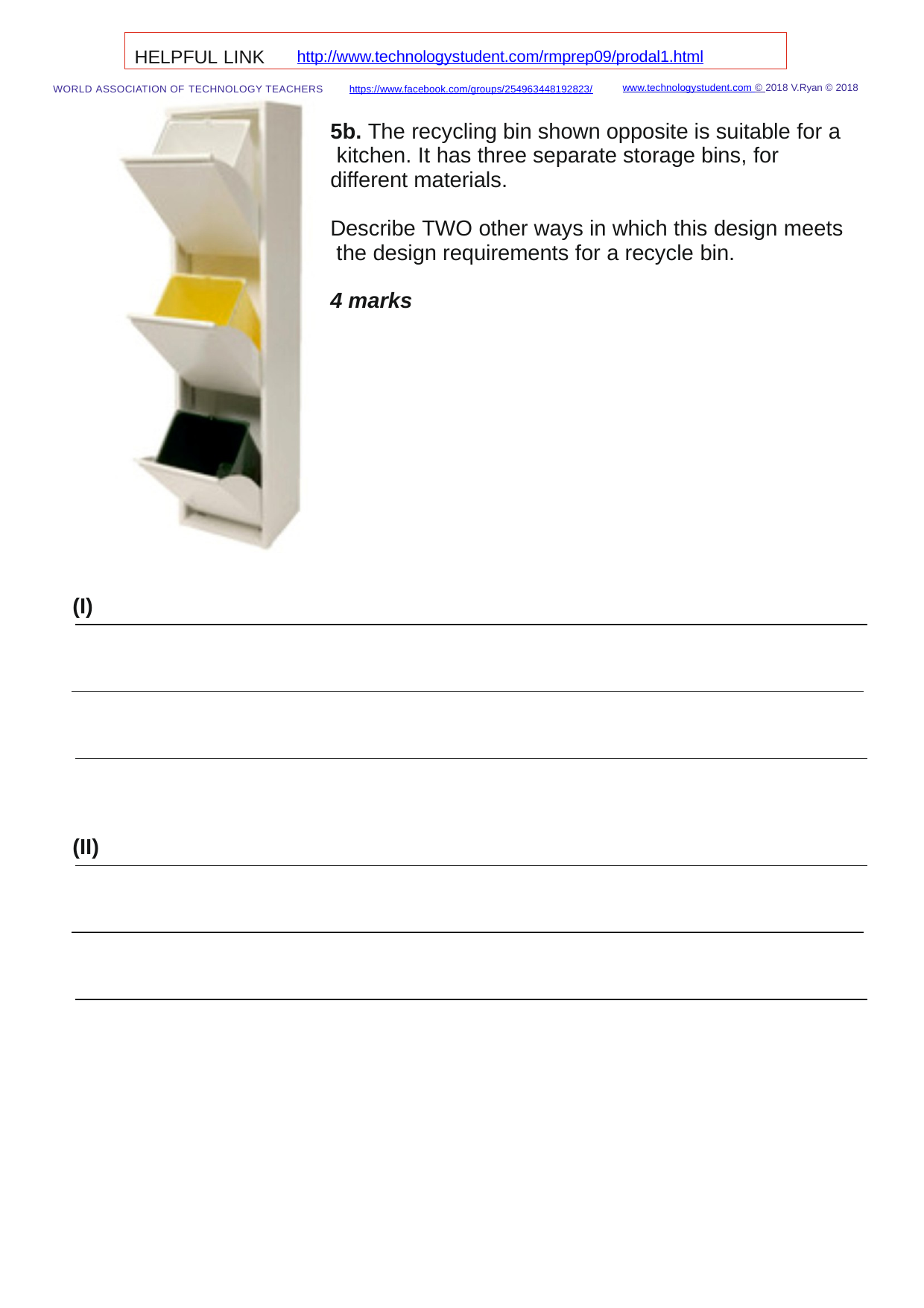

HELPFUL LINK	http://www.technologystudent.com/rmprep09/prodal1.html
www.technologystudent.com © 2018 V.Ryan © 2018
WORLD ASSOCIATION OF TECHNOLOGY TEACHERS	https://www.facebook.com/groups/254963448192823/

5b. The recycling bin shown opposite is suitable for a  kitchen. It has three separate storage bins, for  diﬀerent materials.
Describe TWO other ways in which this design meets  the design requirements for a recycle bin.
4 marks
(I)

(II)